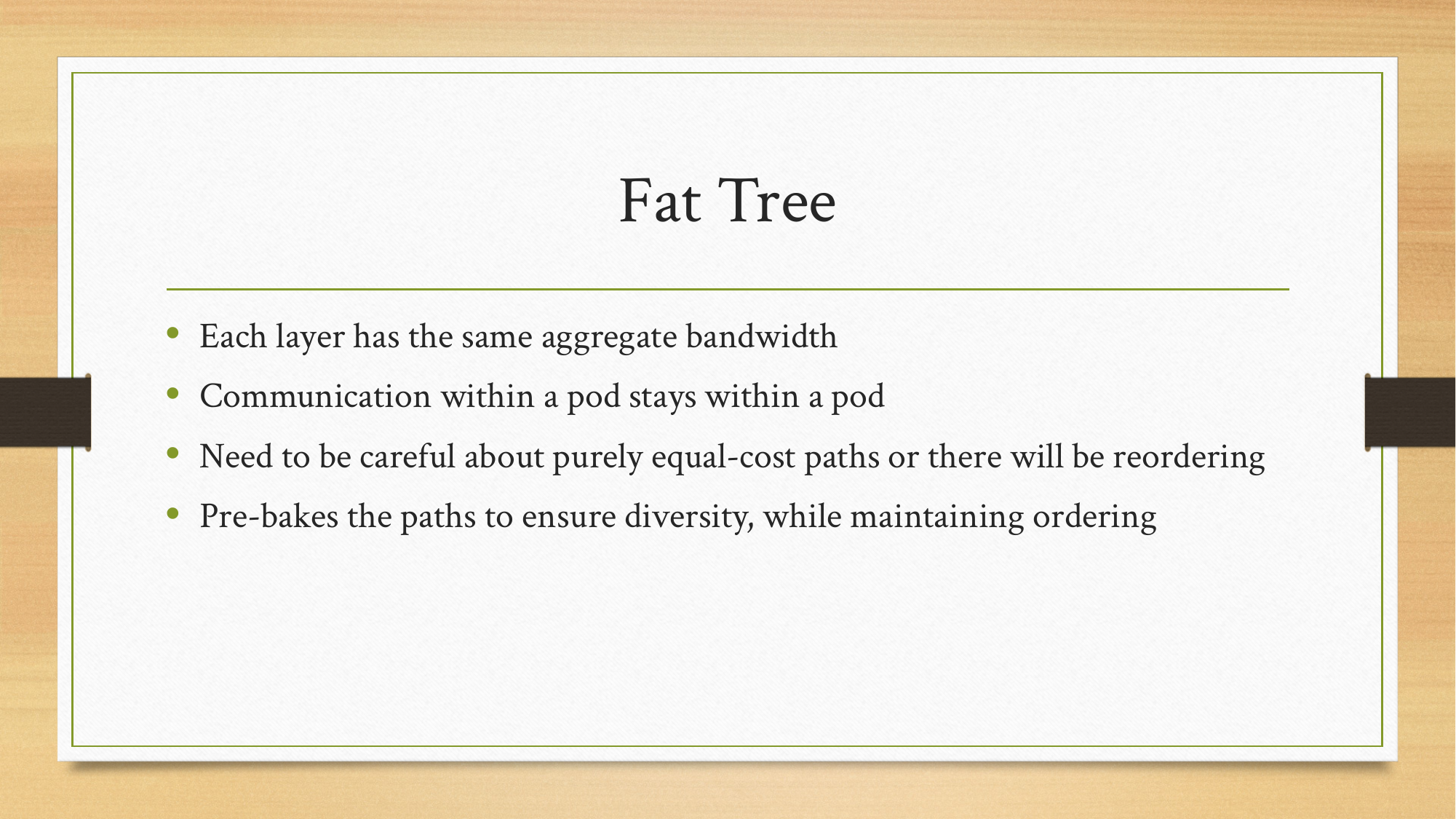

# Fat Tree
Each layer has the same aggregate bandwidth
Communication within a pod stays within a pod
Need to be careful about purely equal-cost paths or there will be reordering
Pre-bakes the paths to ensure diversity, while maintaining ordering